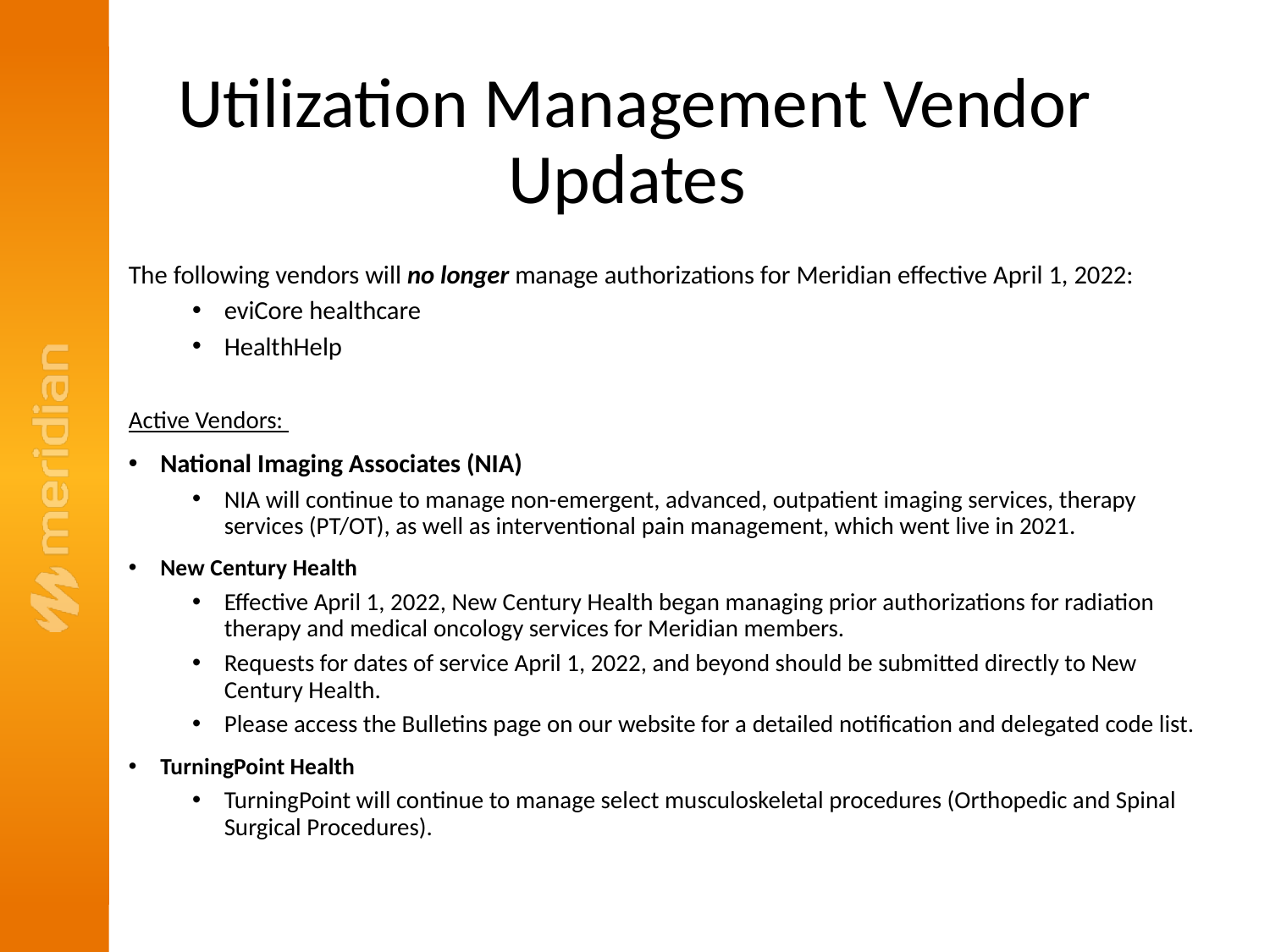

# Utilization Management Vendor Updates
The following vendors will no longer manage authorizations for Meridian effective April 1, 2022:
eviCore healthcare
HealthHelp

Active Vendors:
National Imaging Associates (NIA)
NIA will continue to manage non-emergent, advanced, outpatient imaging services, therapy services (PT/OT), as well as interventional pain management, which went live in 2021.
New Century Health
Effective April 1, 2022, New Century Health began managing prior authorizations for radiation therapy and medical oncology services for Meridian members.
Requests for dates of service April 1, 2022, and beyond should be submitted directly to New Century Health.
Please access the Bulletins page on our website for a detailed notification and delegated code list.
TurningPoint Health
TurningPoint will continue to manage select musculoskeletal procedures (Orthopedic and Spinal Surgical Procedures).